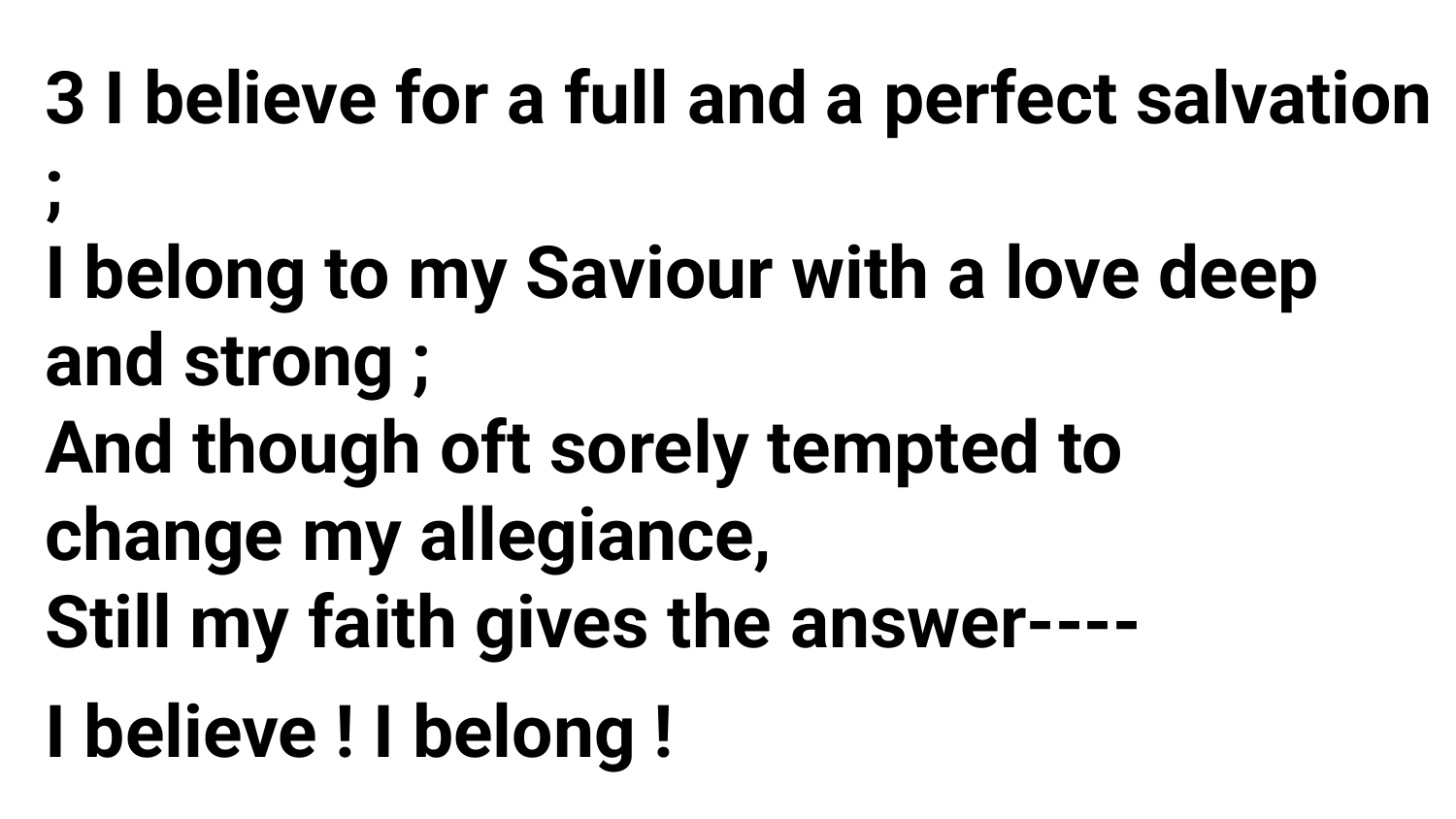

3 I believe for a full and a perfect salvation ;
I belong to my Saviour with a love deep and strong ;
And though oft sorely tempted to
change my allegiance,
Still my faith gives the answer----
I believe ! I belong !